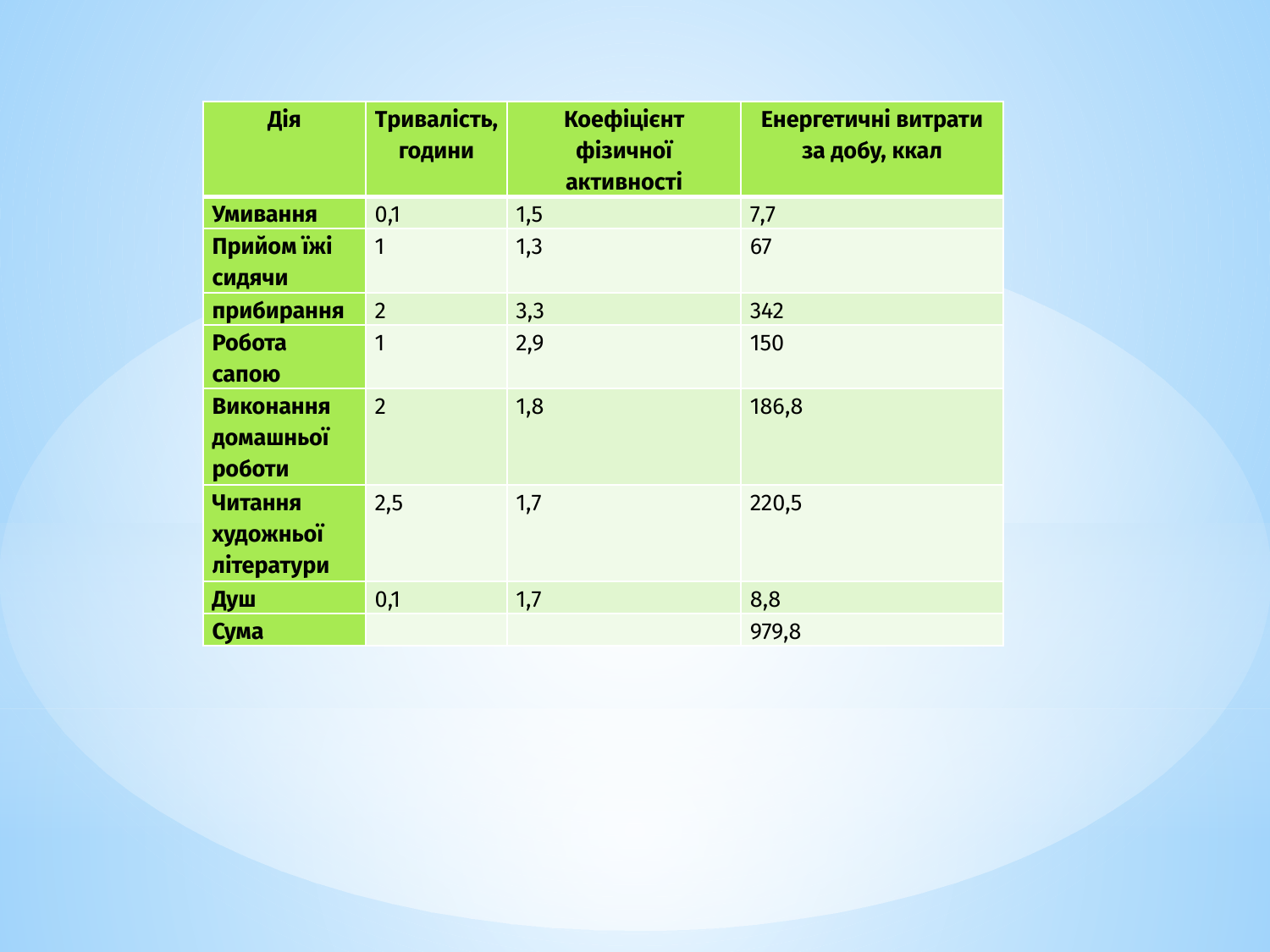

| Дія | Тривалість, години | Коефіцієнт фізичної активності | Енергетичні витрати за добу, ккал |
| --- | --- | --- | --- |
| Умивання | 0,1 | 1,5 | 7,7 |
| Прийом їжі сидячи | 1 | 1,3 | 67 |
| прибирання | 2 | 3,3 | 342 |
| Робота сапою | 1 | 2,9 | 150 |
| Виконання домашньої роботи | 2 | 1,8 | 186,8 |
| Читання художньої літератури | 2,5 | 1,7 | 220,5 |
| Душ | 0,1 | 1,7 | 8,8 |
| Сума |  |  | 979,8 |